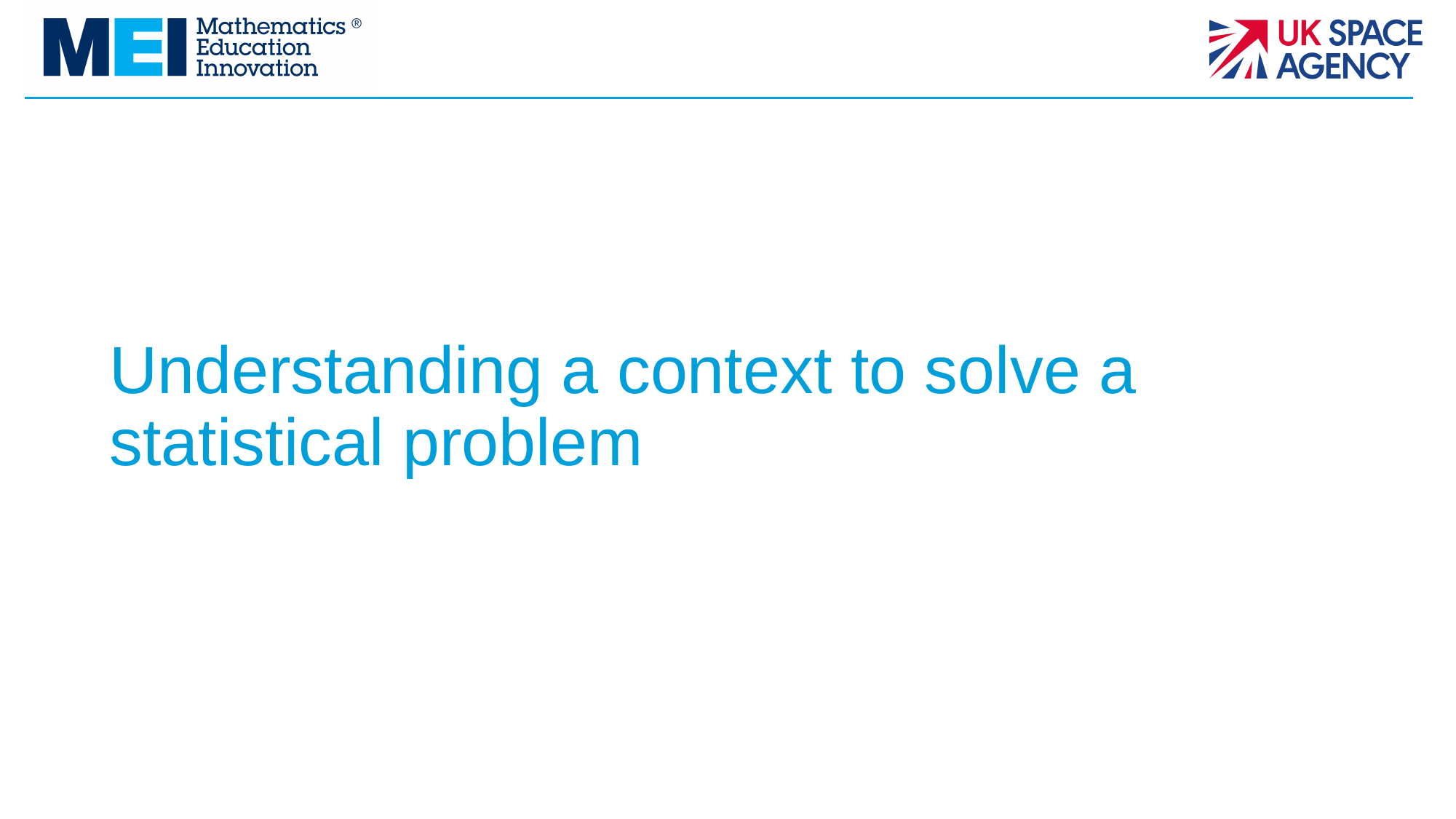

# Understanding a context to solve a statistical problem